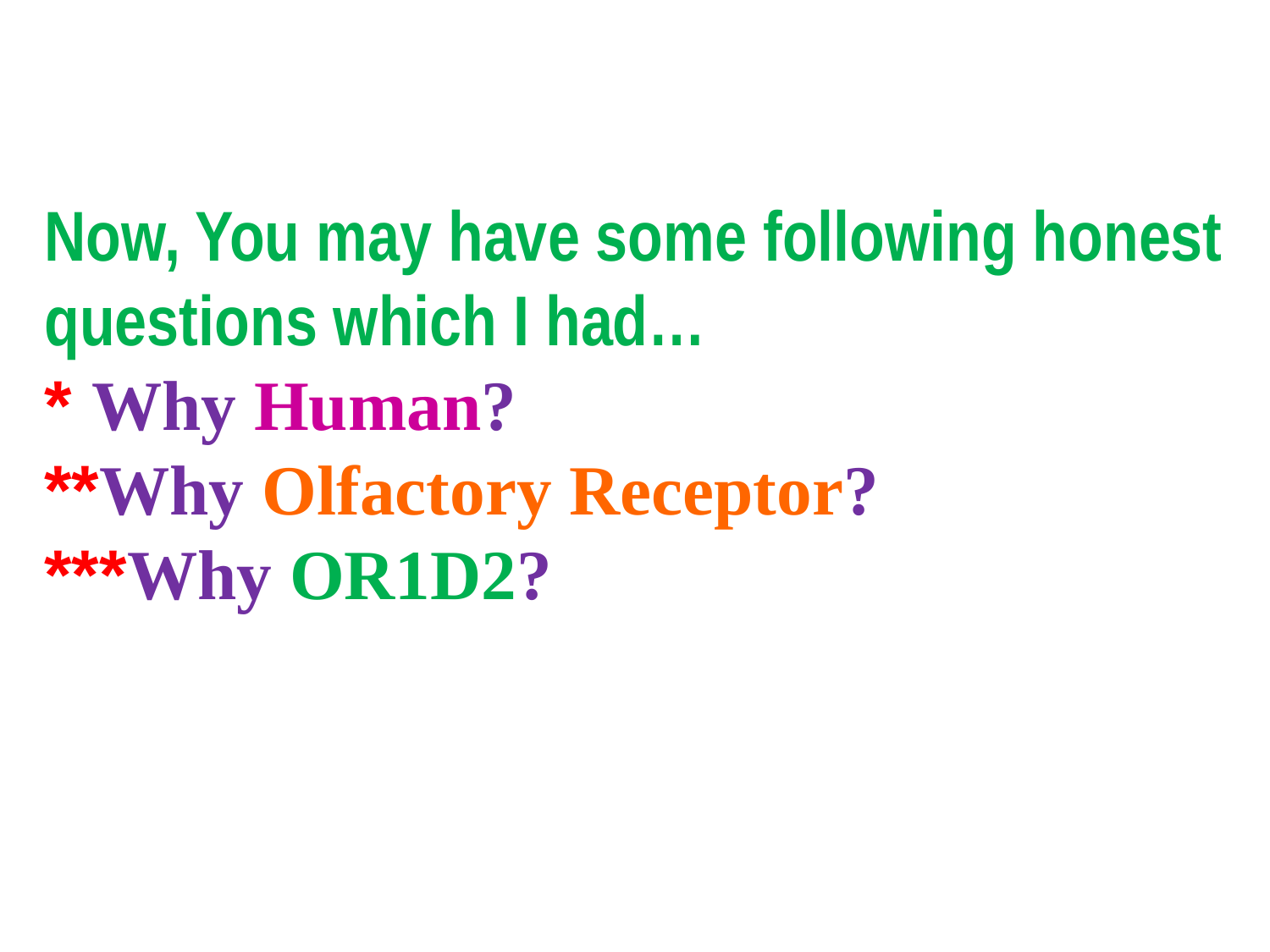

# Now, You may have some following honest questions which I had… * Why Human? **Why Olfactory Receptor? ***Why OR1D2?